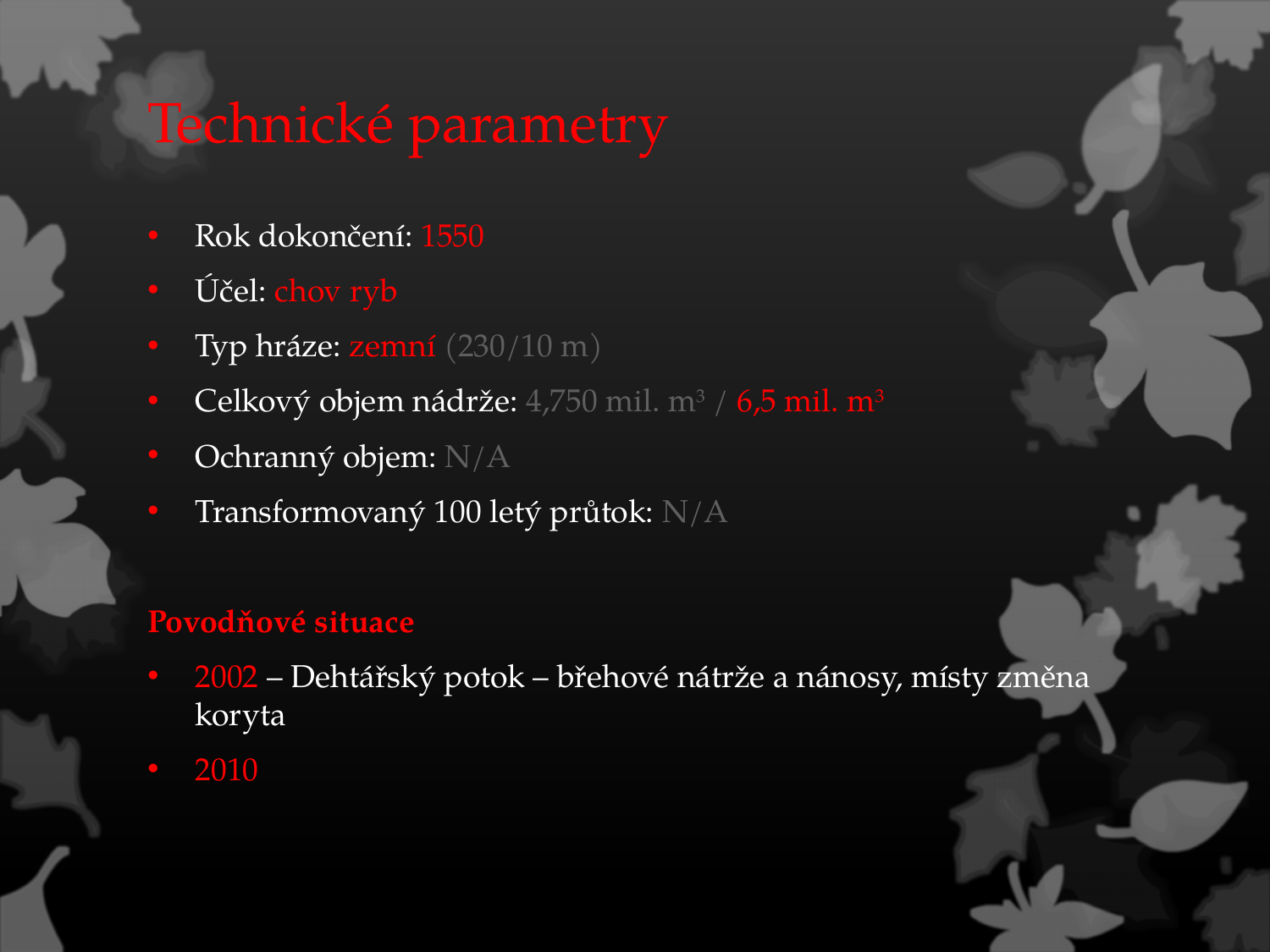

# Technické parametry
Rok dokončení: 1550
Účel: chov ryb
Typ hráze: zemní (230/10 m)
Celkový objem nádrže: 4,750 mil. m3 / 6,5 mil. m3
Ochranný objem: N/A
Transformovaný 100 letý průtok: N/A

Povodňové situace
2002 – Dehtářský potok – břehové nátrže a nánosy, místy změna koryta
2010